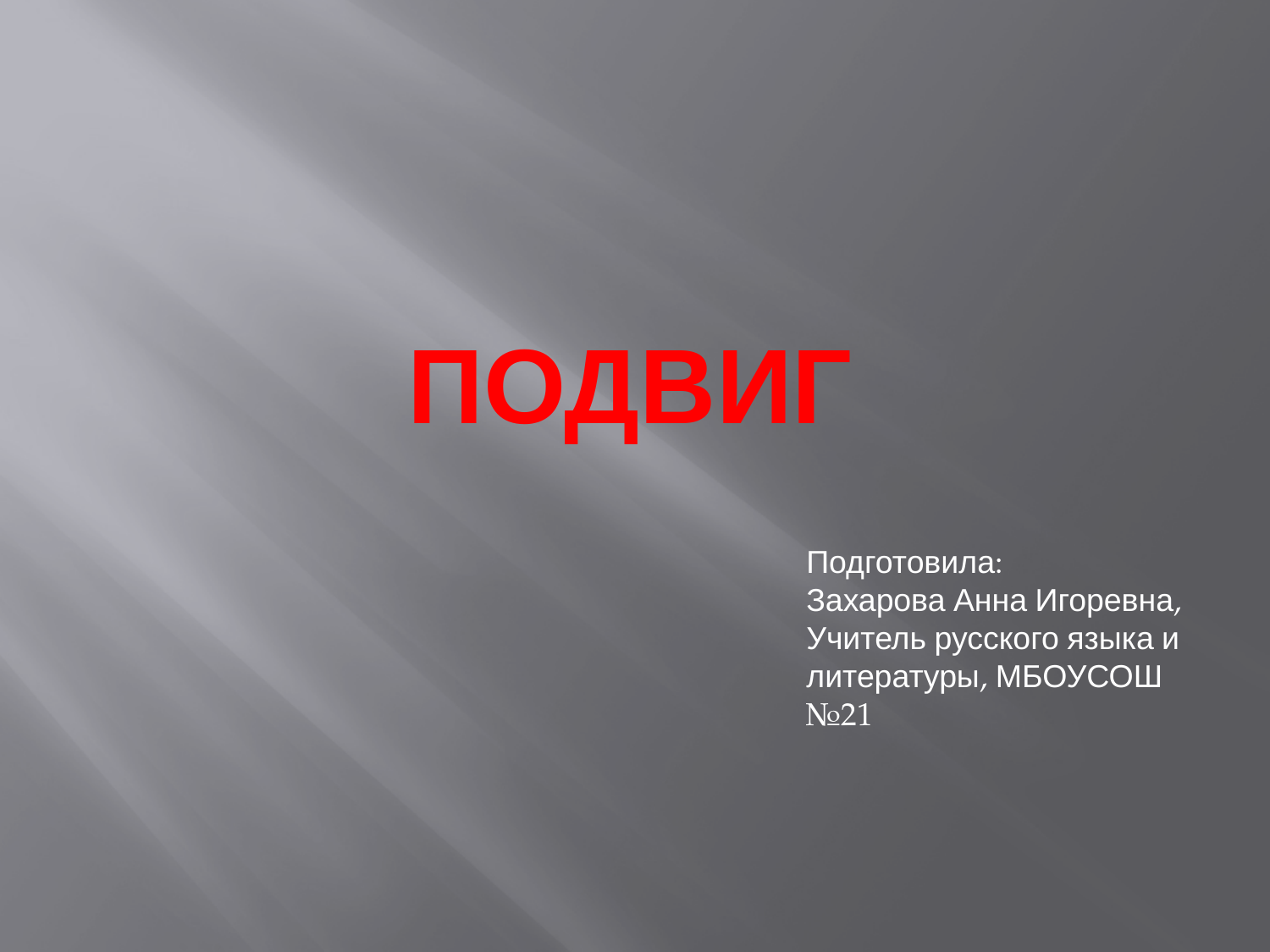

# Подвиг
Подготовила:
Захарова Анна Игоревна,
Учитель русского языка и литературы, МБОУСОШ №21